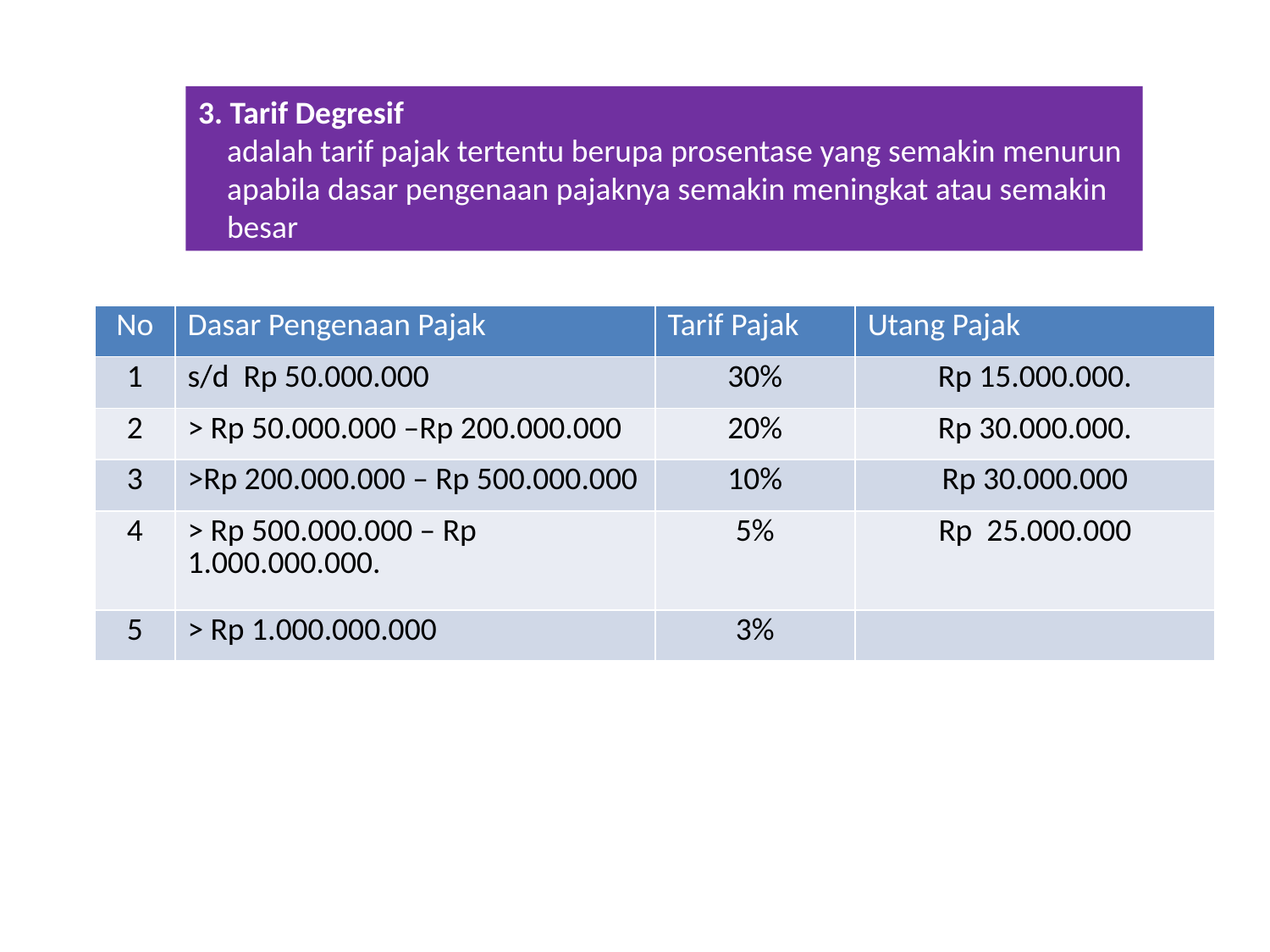

3. Tarif Degresif
    adalah tarif pajak tertentu berupa prosentase yang semakin menurun
    apabila dasar pengenaan pajaknya semakin meningkat atau semakin
    besar
| No | Dasar Pengenaan Pajak | Tarif Pajak | Utang Pajak |
| --- | --- | --- | --- |
| 1 | s/d Rp 50.000.000 | 30% | Rp 15.000.000. |
| 2 | > Rp 50.000.000 –Rp 200.000.000 | 20% | Rp 30.000.000. |
| 3 | >Rp 200.000.000 – Rp 500.000.000 | 10% | Rp 30.000.000 |
| 4 | > Rp 500.000.000 – Rp 1.000.000.000. | 5% | Rp 25.000.000 |
| 5 | > Rp 1.000.000.000 | 3% |  |